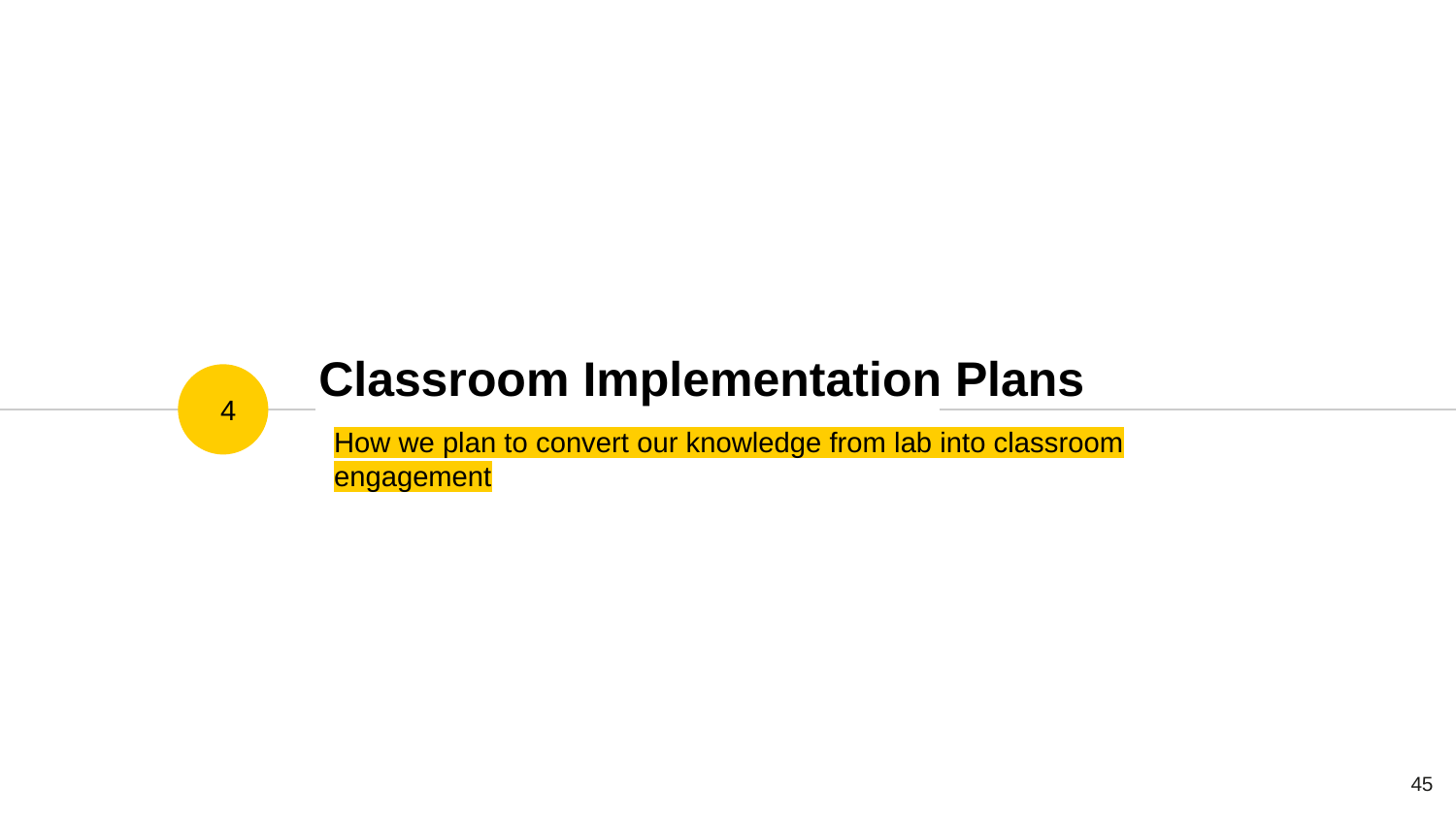

4
# Classroom Implementation Plans

How we plan to convert our knowledge from lab into classroom engagement
45